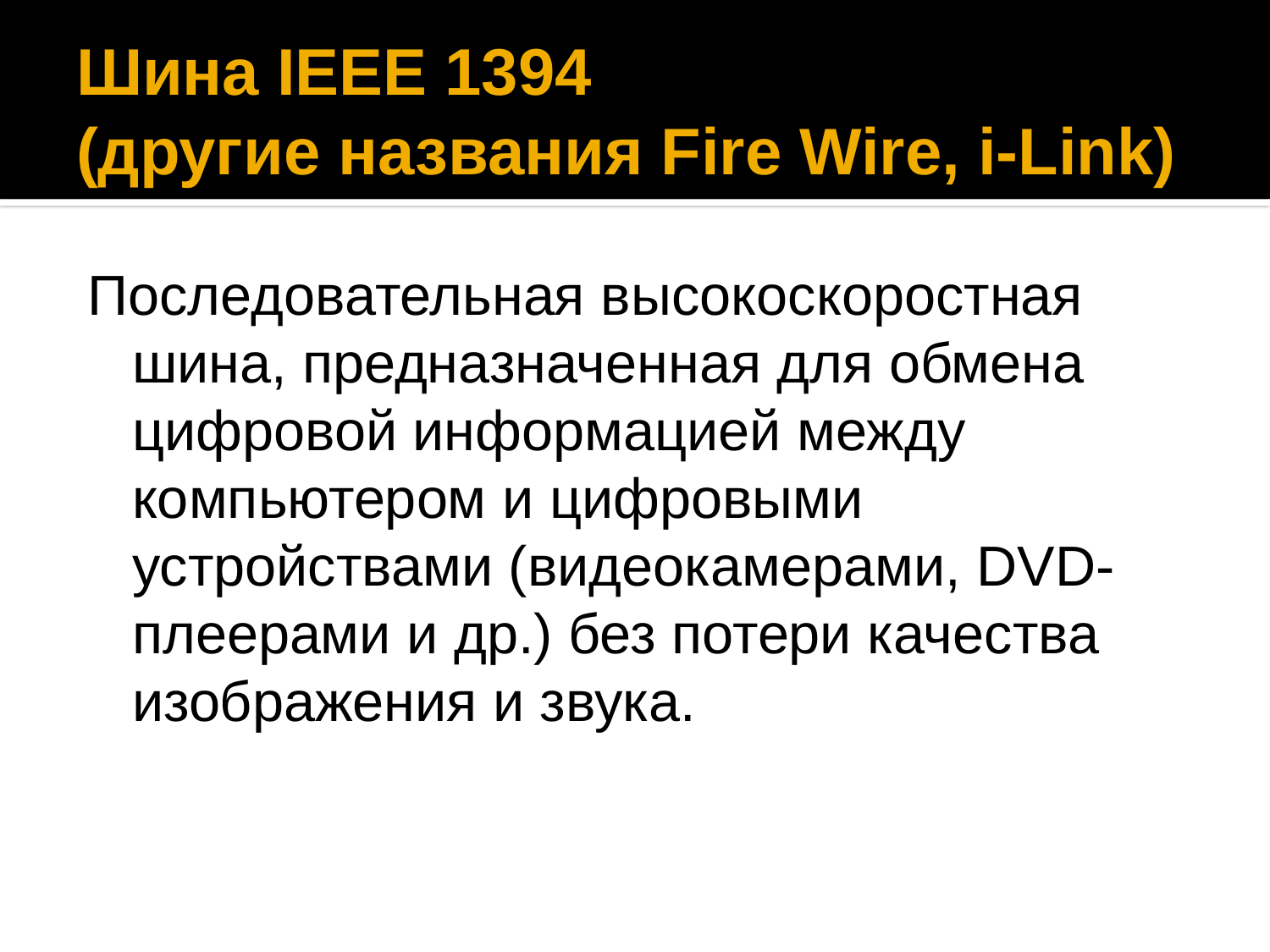

# Шина IEEE 1394 (другие названия Fire Wire, i-Link)
Последовательная высокоскоростная шина, предназначенная для обмена цифровой информацией между компьютером и цифровыми устройствами (видеокамерами, DVD-плеерами и др.) без потери качества изображения и звука.